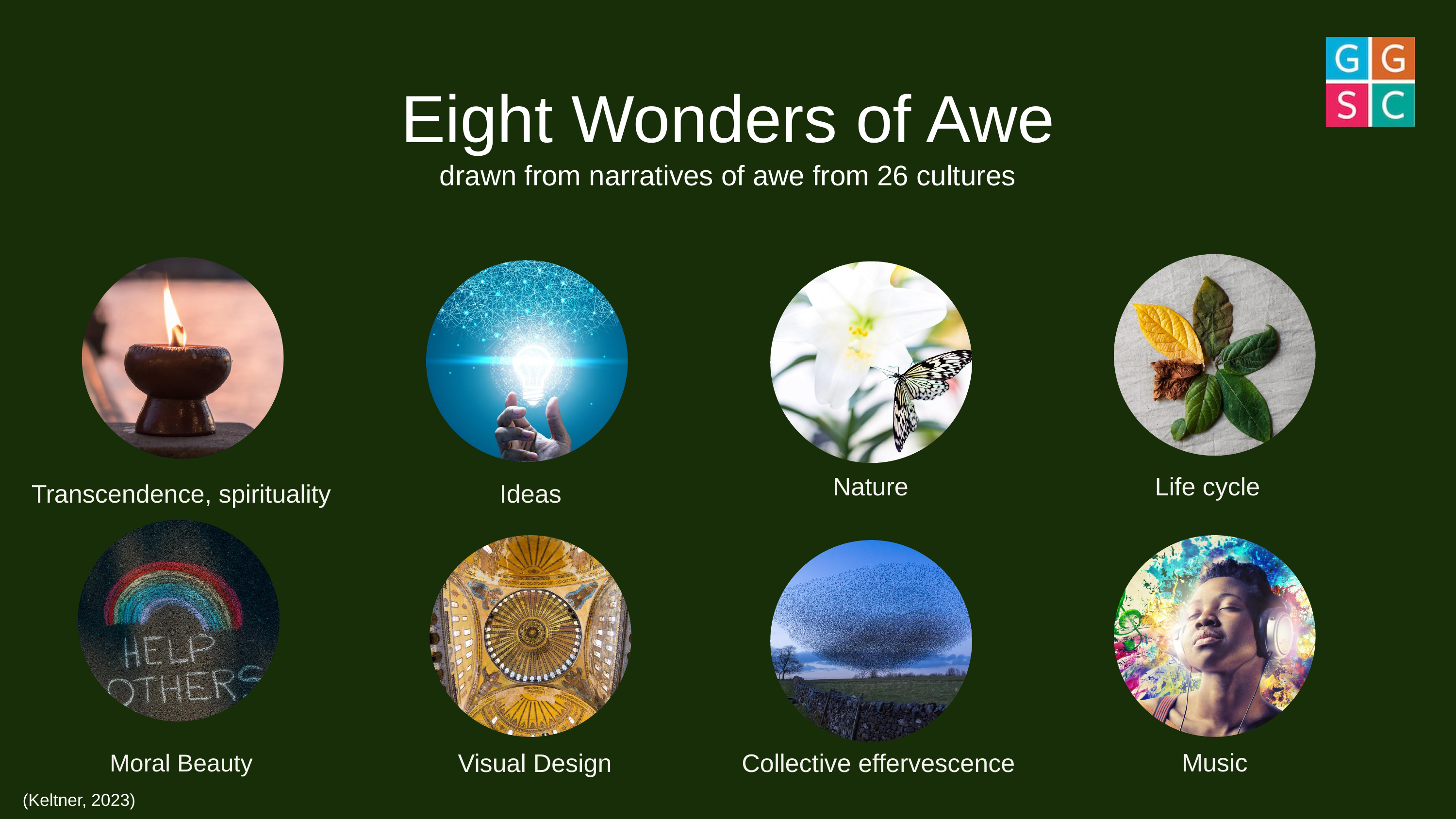

Eight Wonders of Awe
drawn from narratives of awe from 26 cultures

Nature
Life cycle
Transcendence, spirituality
Ideas

Music
Visual Design
Collective effervescence
Moral Beauty
(Keltner, 2023)